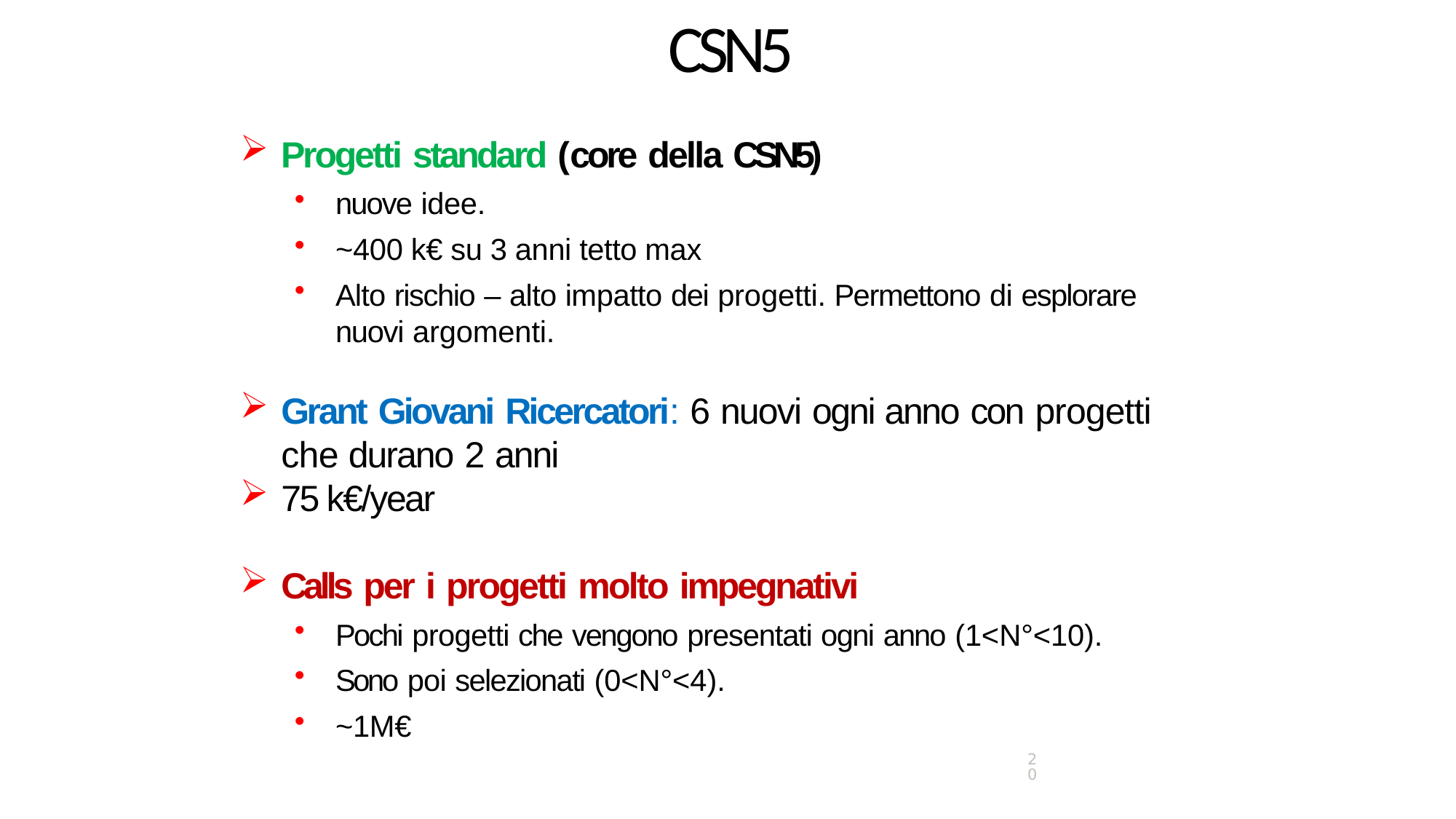

# CSN5
Progetti standard (core della CSN5)
nuove idee.
~400 k€ su 3 anni tetto max
Alto rischio – alto impatto dei progetti. Permettono di esplorare nuovi argomenti.

Grant Giovani Ricercatori: 6 nuovi ogni anno con progetti che durano 2 anni
75 k€/year

Calls per i progetti molto impegnativi
Pochi progetti che vengono presentati ogni anno (1<N°<10).
Sono poi selezionati (0<N°<4).
~1M€

20